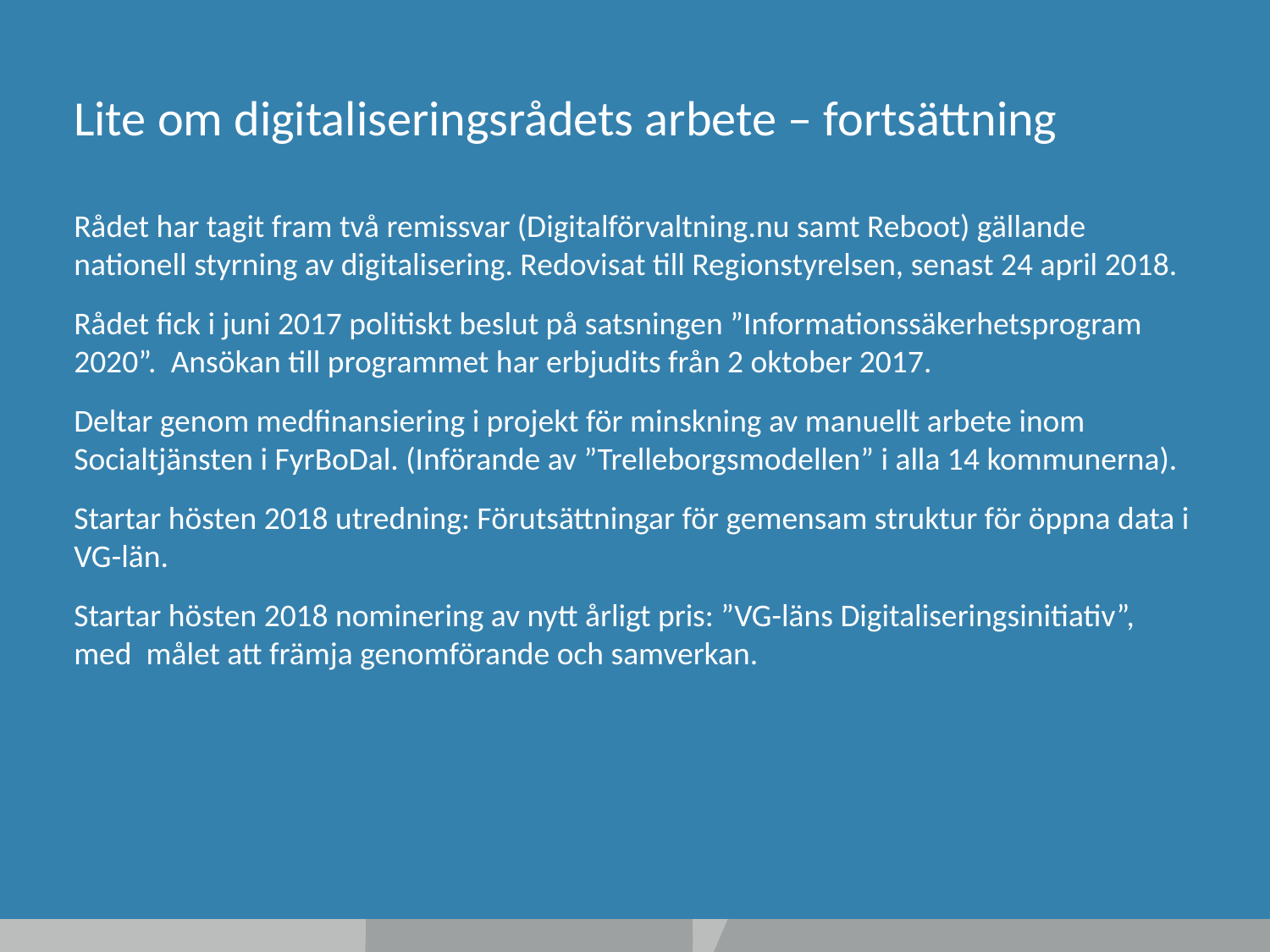

# Lite om digitaliseringsrådets arbete – fortsättning

Rådet har tagit fram två remissvar (Digitalförvaltning.nu samt Reboot) gällande nationell styrning av digitalisering. Redovisat till Regionstyrelsen, senast 24 april 2018.
Rådet fick i juni 2017 politiskt beslut på satsningen ”Informationssäkerhetsprogram 2020”.  Ansökan till programmet har erbjudits från 2 oktober 2017.
Deltar genom medfinansiering i projekt för minskning av manuellt arbete inom Socialtjänsten i FyrBoDal. (Införande av ”Trelleborgsmodellen” i alla 14 kommunerna).
Startar hösten 2018 utredning: Förutsättningar för gemensam struktur för öppna data i VG-län.
Startar hösten 2018 nominering av nytt årligt pris: ”VG-läns Digitaliseringsinitiativ”, med  målet att främja genomförande och samverkan.